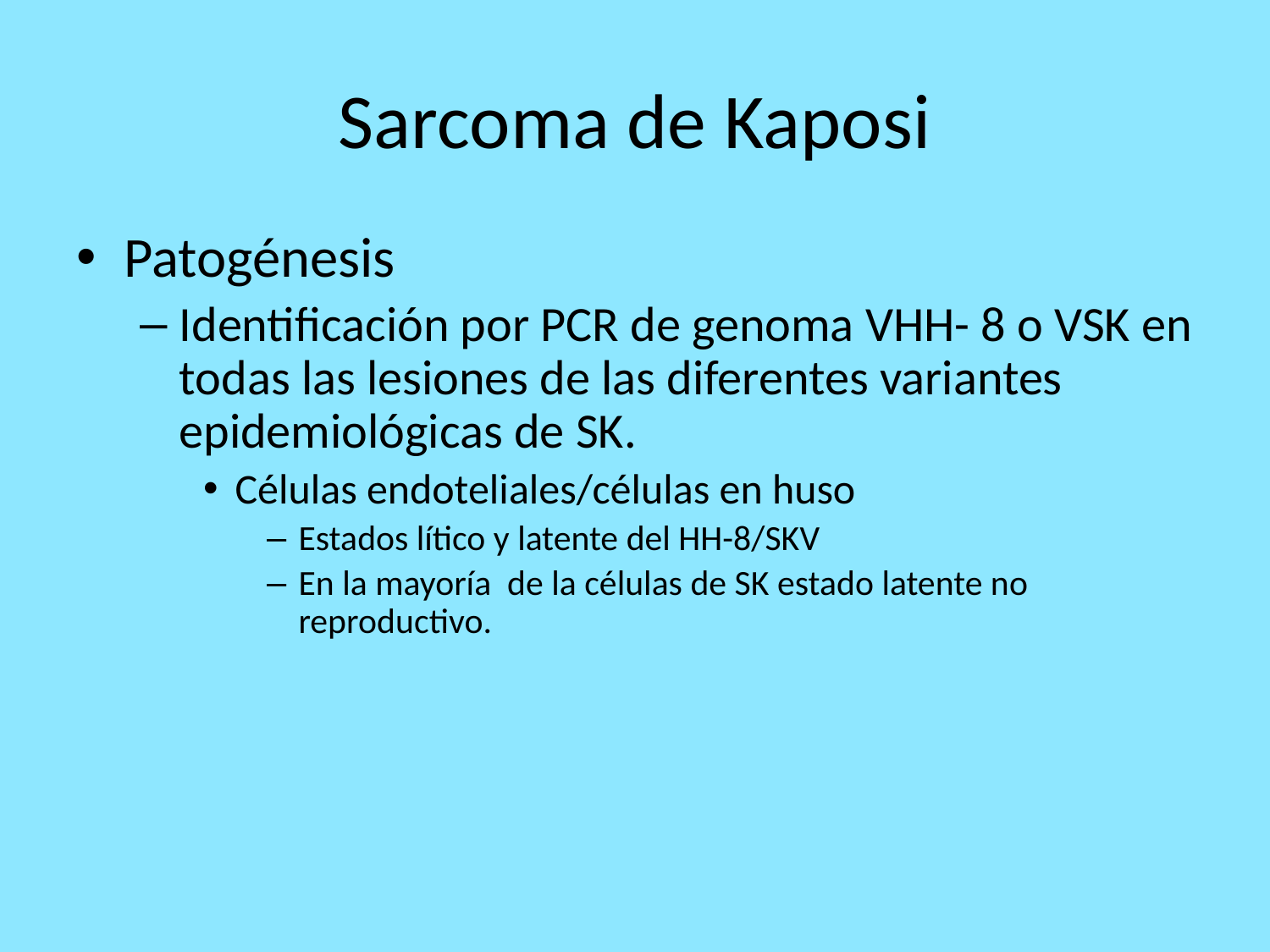

# Sarcoma de Kaposi
Patogénesis
Identificación por PCR de genoma VHH- 8 o VSK en todas las lesiones de las diferentes variantes epidemiológicas de SK.
Células endoteliales/células en huso
Estados lítico y latente del HH-8/SKV
En la mayoría  de la células de SK estado latente no reproductivo.